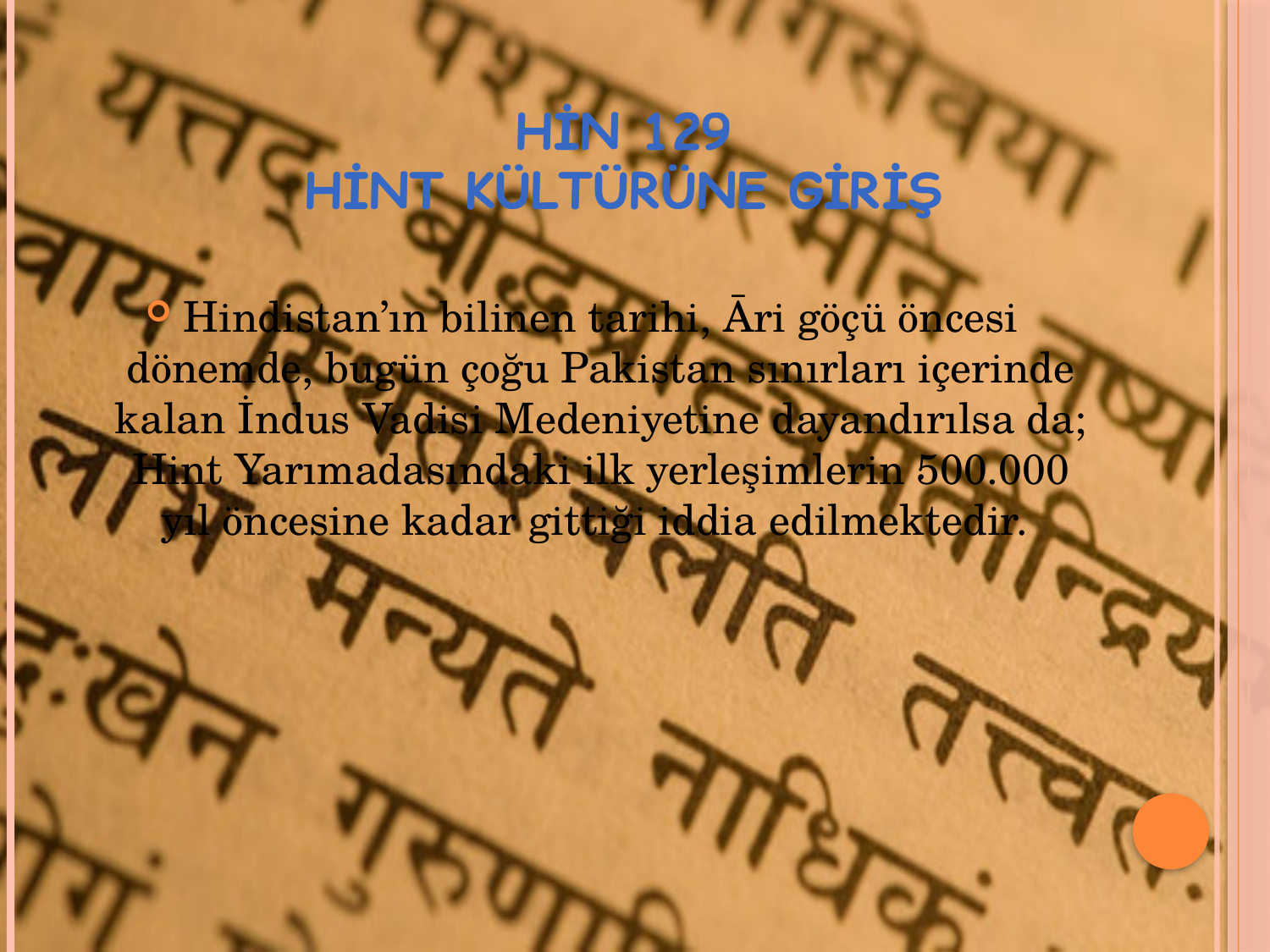

# HİN 129 HİNT KÜLTÜRÜNE GİRİŞ

Hindistan’ın bilinen tarihi, Āri göçü öncesi dönemde, bugün çoğu Pakistan sınırları içerinde kalan İndus Vadisi Medeniyetine dayandırılsa da; Hint Yarımadasındaki ilk yerleşimlerin 500.000 yıl öncesine kadar gittiği iddia edilmektedir.